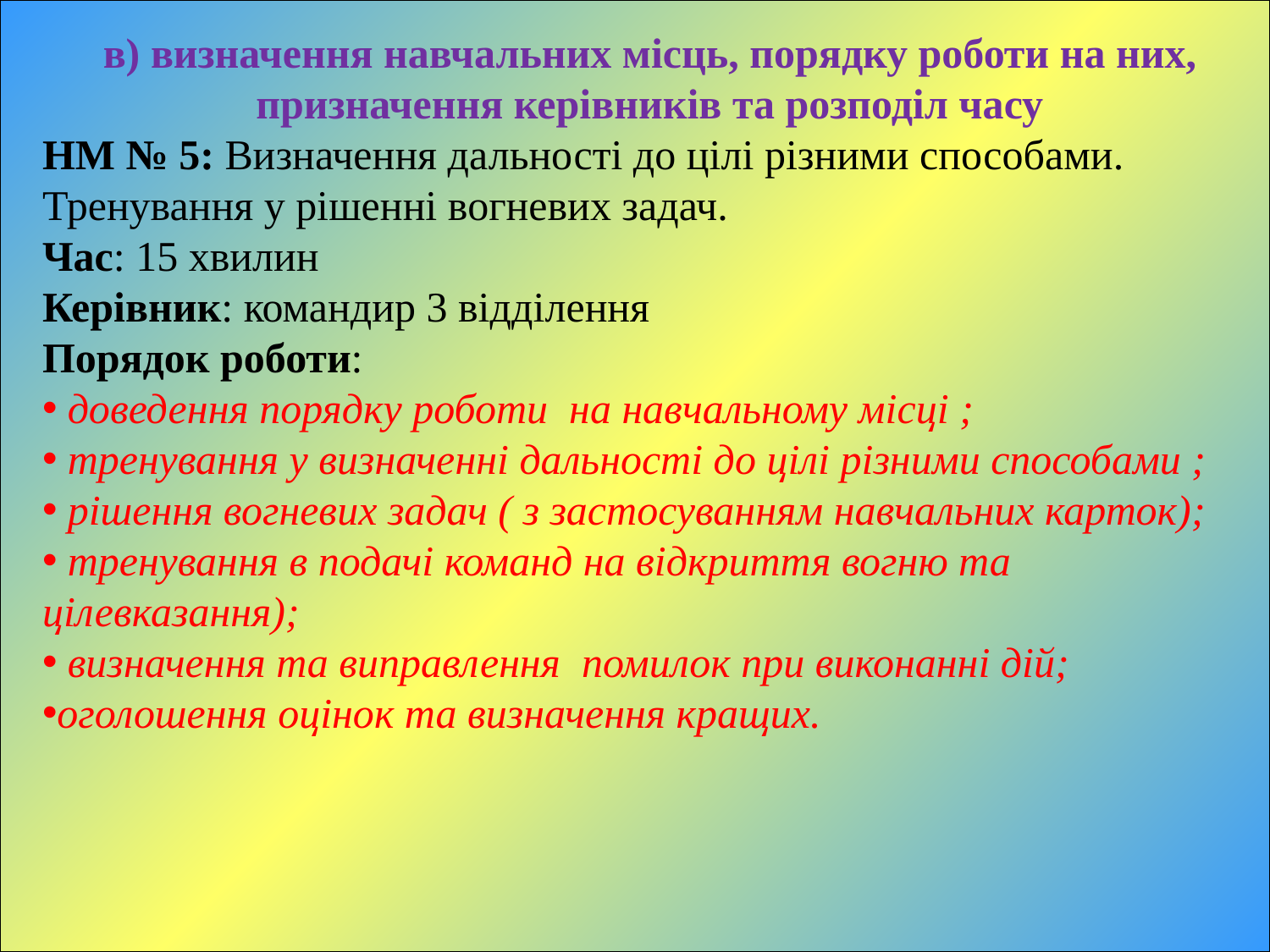

в) визначення навчальних місць, порядку роботи на них, призначення керівників та розподіл часу
НМ № 5: Визначення дальності до цілі різними способами. Тренування у рішенні вогневих задач.
Час: 15 хвилин
Керівник: командир 3 відділення
Порядок роботи:
 доведення порядку роботи  на навчальному місці ;
 тренування у визначенні дальності до цілі різними способами ;
 рішення вогневих задач ( з застосуванням навчальних карток);
 тренування в подачі команд на відкриття вогню та цілевказання);
 визначення та виправлення  помилок при виконанні дій;
оголошення оцінок та визначення кращих.